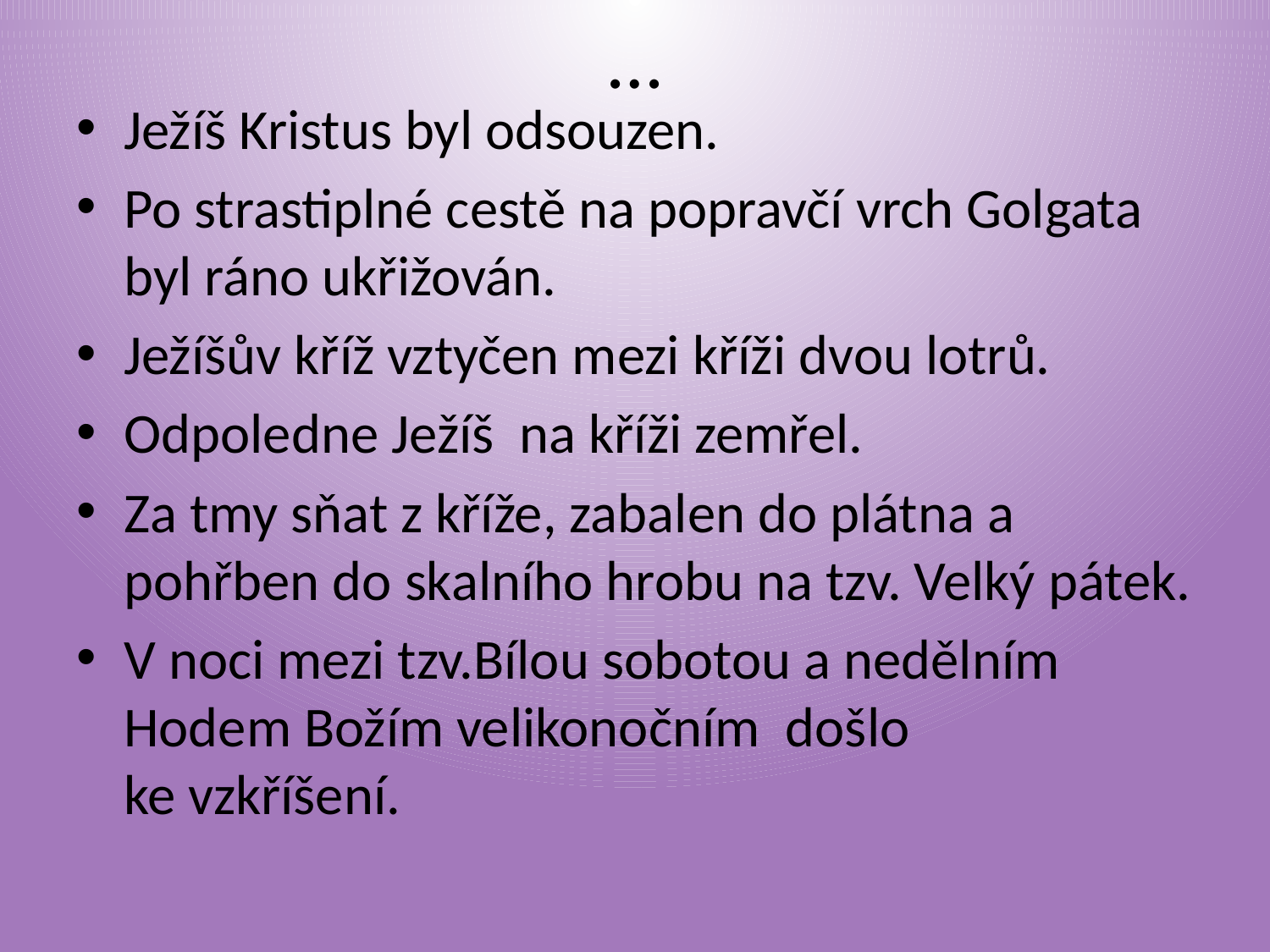

# …
Ježíš Kristus byl odsouzen.
Po strastiplné cestě na popravčí vrch Golgata  byl ráno ukřižován.
Ježíšův kříž vztyčen mezi kříži dvou lotrů.
Odpoledne Ježíš  na kříži zemřel.
Za tmy sňat z kříže, zabalen do plátna a pohřben do skalního hrobu na tzv. Velký pátek.
V noci mezi tzv.Bílou sobotou a nedělním Hodem Božím velikonočním  došlo                   ke vzkříšení.